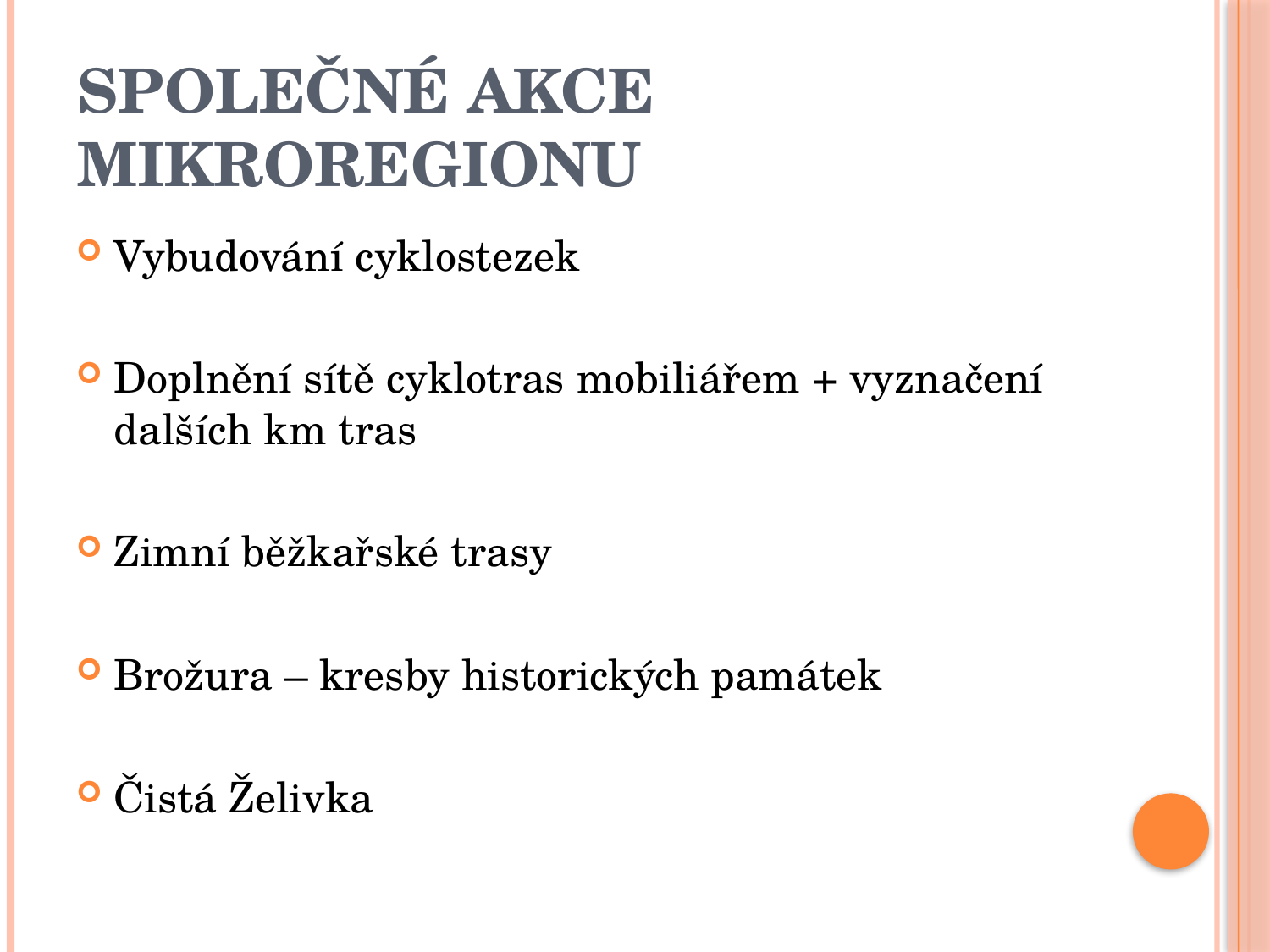

# Společné akce mikroregionu
Vybudování cyklostezek

Doplnění sítě cyklotras mobiliářem + vyznačení dalších km tras

Zimní běžkařské trasy

Brožura – kresby historických památek

Čistá Želivka